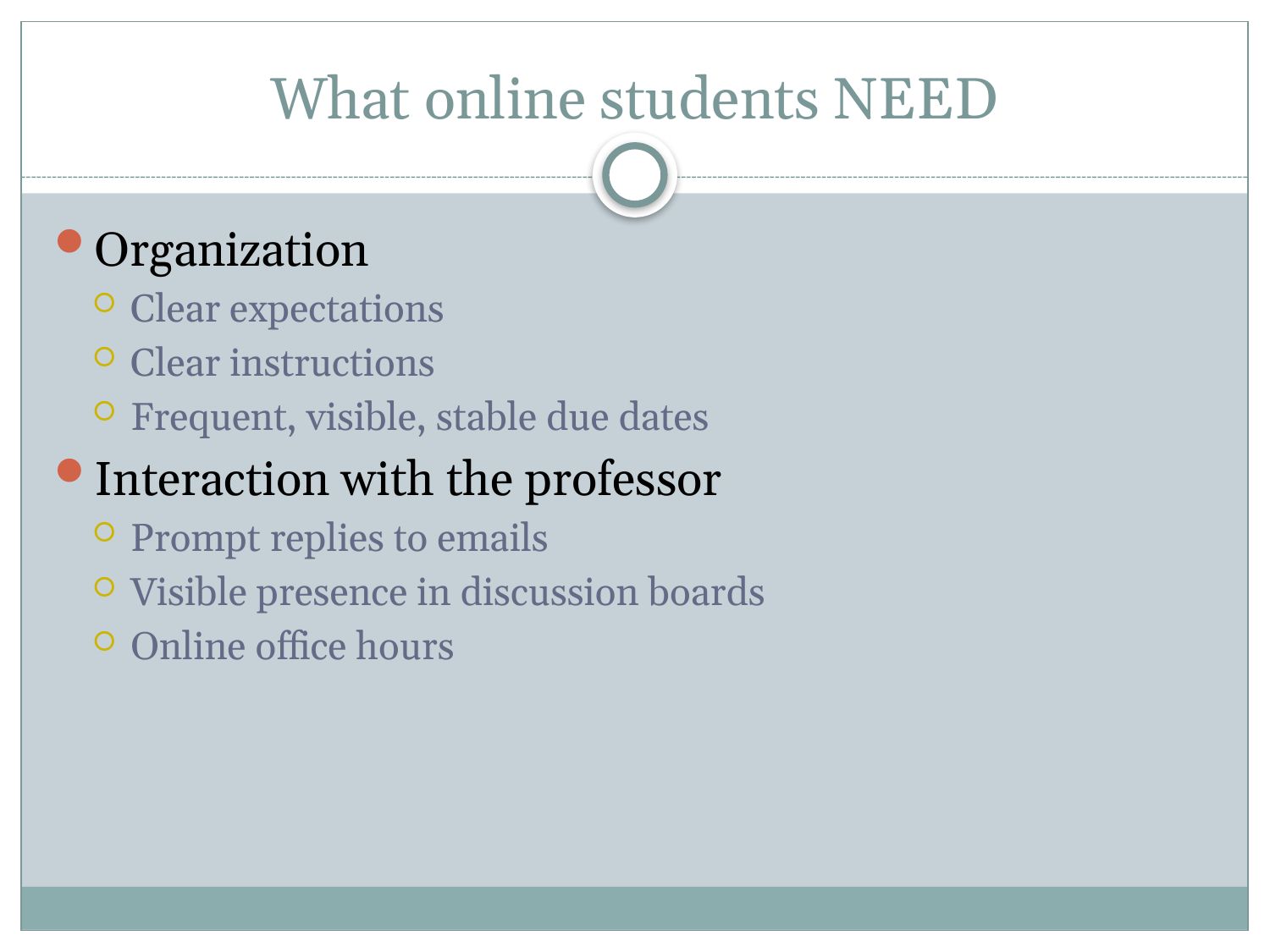

# What online students NEED
Organization
Clear expectations
Clear instructions
Frequent, visible, stable due dates
Interaction with the professor
Prompt replies to emails
Visible presence in discussion boards
Online office hours